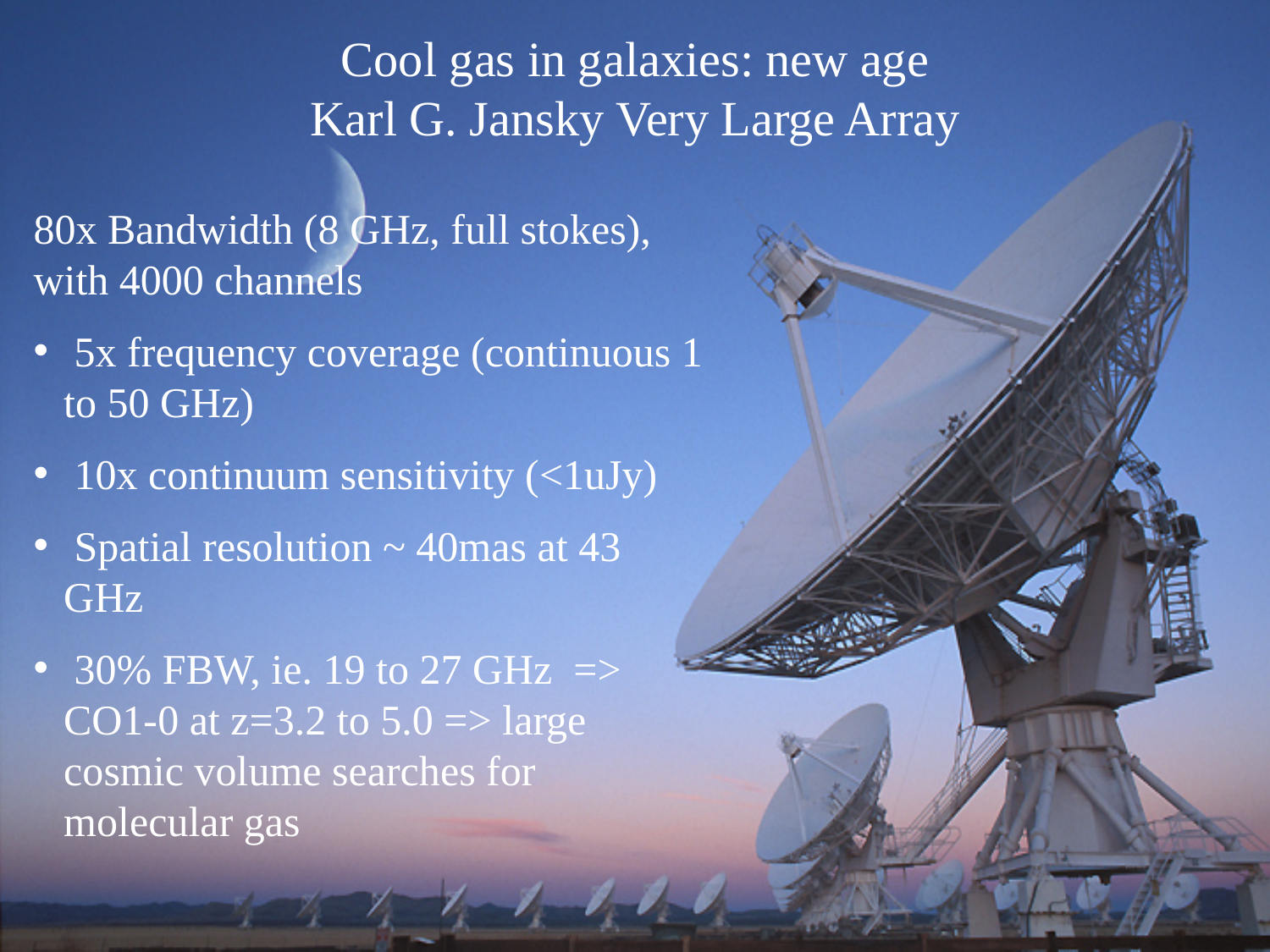

Cool gas in galaxies: new age
Karl G. Jansky Very Large Array

80x Bandwidth (8 GHz, full stokes),  with 4000 channels
 5x frequency coverage (continuous 1 to 50 GHz)
 10x continuum sensitivity (<1uJy)
 Spatial resolution ~ 40mas at 43 GHz
 30% FBW, ie. 19 to 27 GHz  => CO1-0 at z=3.2 to 5.0 => large cosmic volume searches for molecular gas